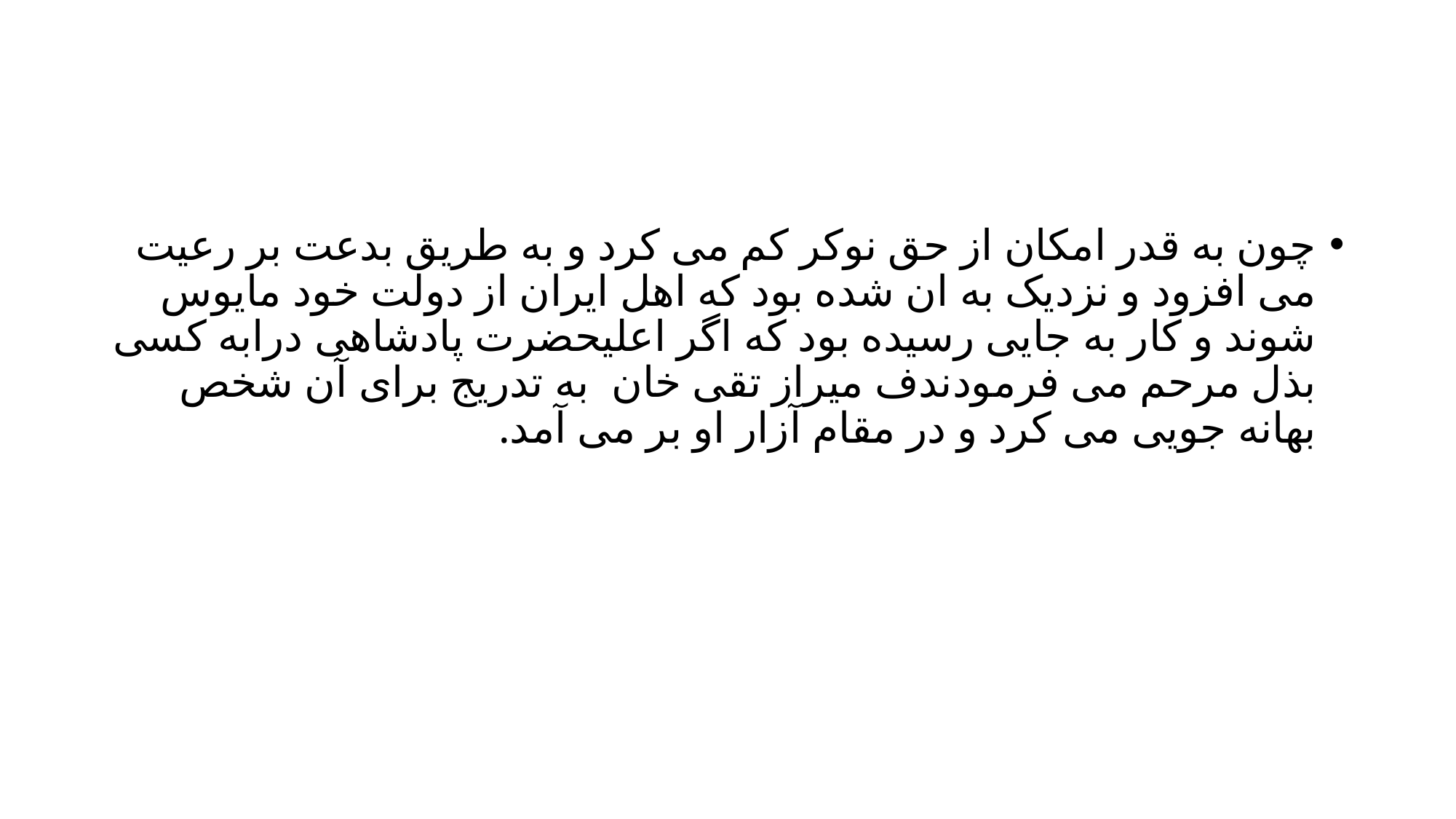

#
چون به قدر امکان از حق نوکر کم می کرد و به طریق بدعت بر رعیت می افزود و نزدیک به ان شده بود که اهل ایران از دولت خود مایوس شوند و کار به جایی رسیده بود که اگر اعلیحضرت پادشاهی درابه کسی بذل مرحم می فرمودندف میراز تقی خان  به تدریج برای آن شخص بهانه جویی می کرد و در مقام آزار او بر می آمد.